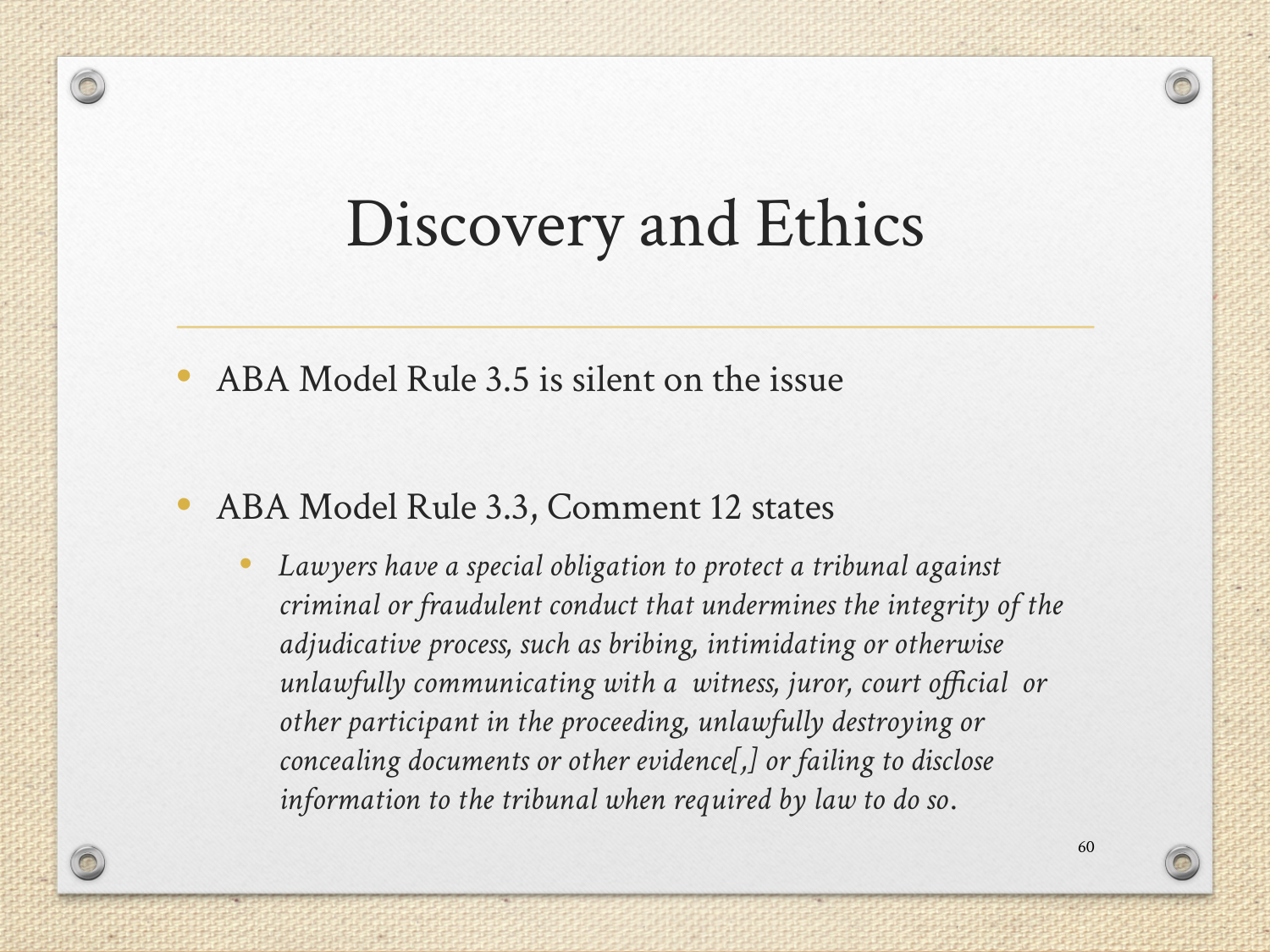

# Discovery and Ethics
ABA Model Rule 3.5 is silent on the issue

ABA Model Rule 3.3, Comment 12 states
Lawyers have a special obligation to protect a tribunal against criminal or fraudulent conduct that undermines the integrity of the adjudicative process, such as bribing, intimidating or otherwise unlawfully communicating with a  witness, juror, court official  or other participant in the proceeding, unlawfully destroying or concealing documents or other evidence[,] or failing to disclose information to the tribunal when required by law to do so.

60